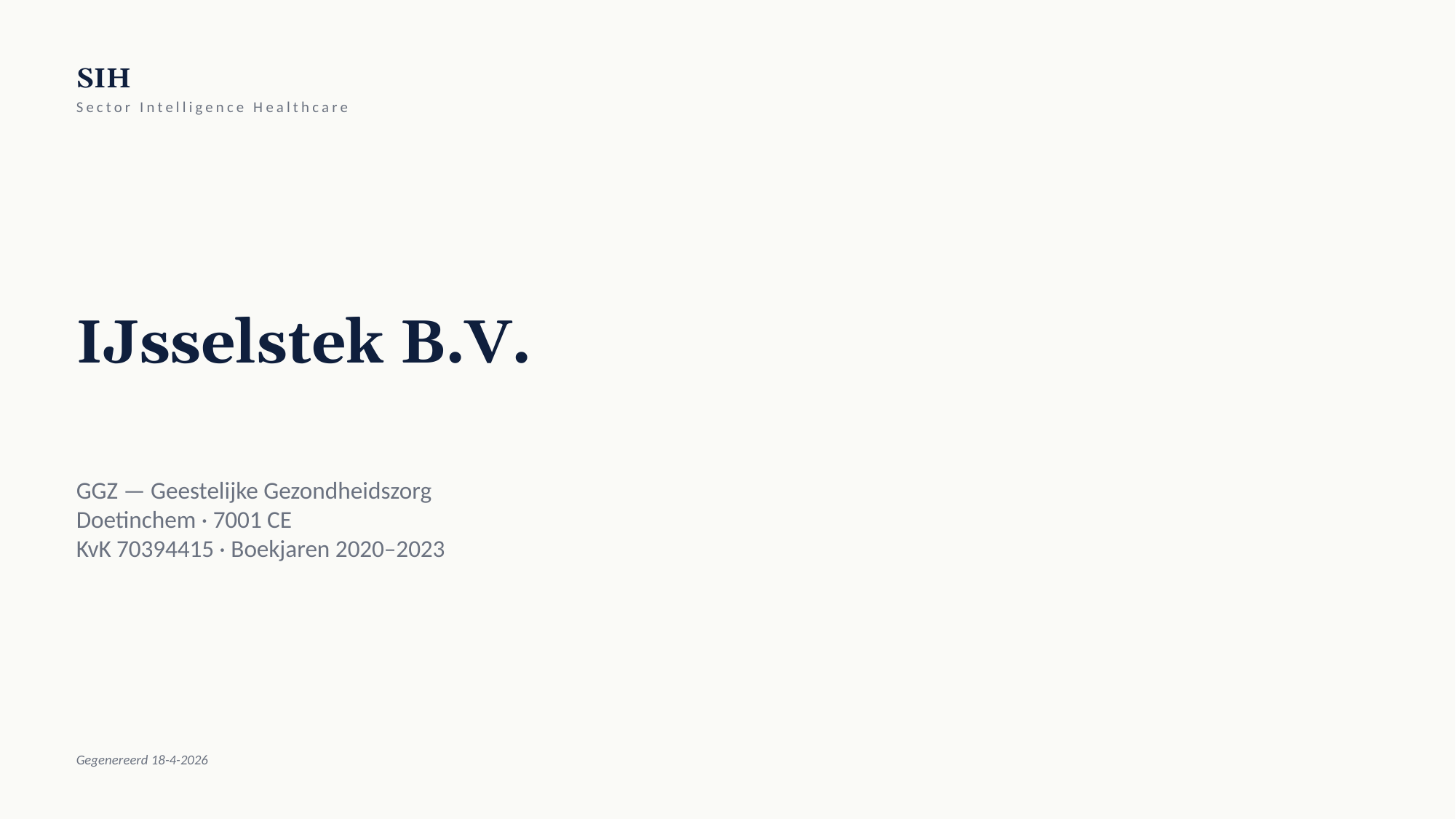

SIH
Sector Intelligence Healthcare
IJsselstek B.V.
GGZ — Geestelijke Gezondheidszorg
Doetinchem · 7001 CE
KvK 70394415 · Boekjaren 2020–2023
Gegenereerd 18-4-2026